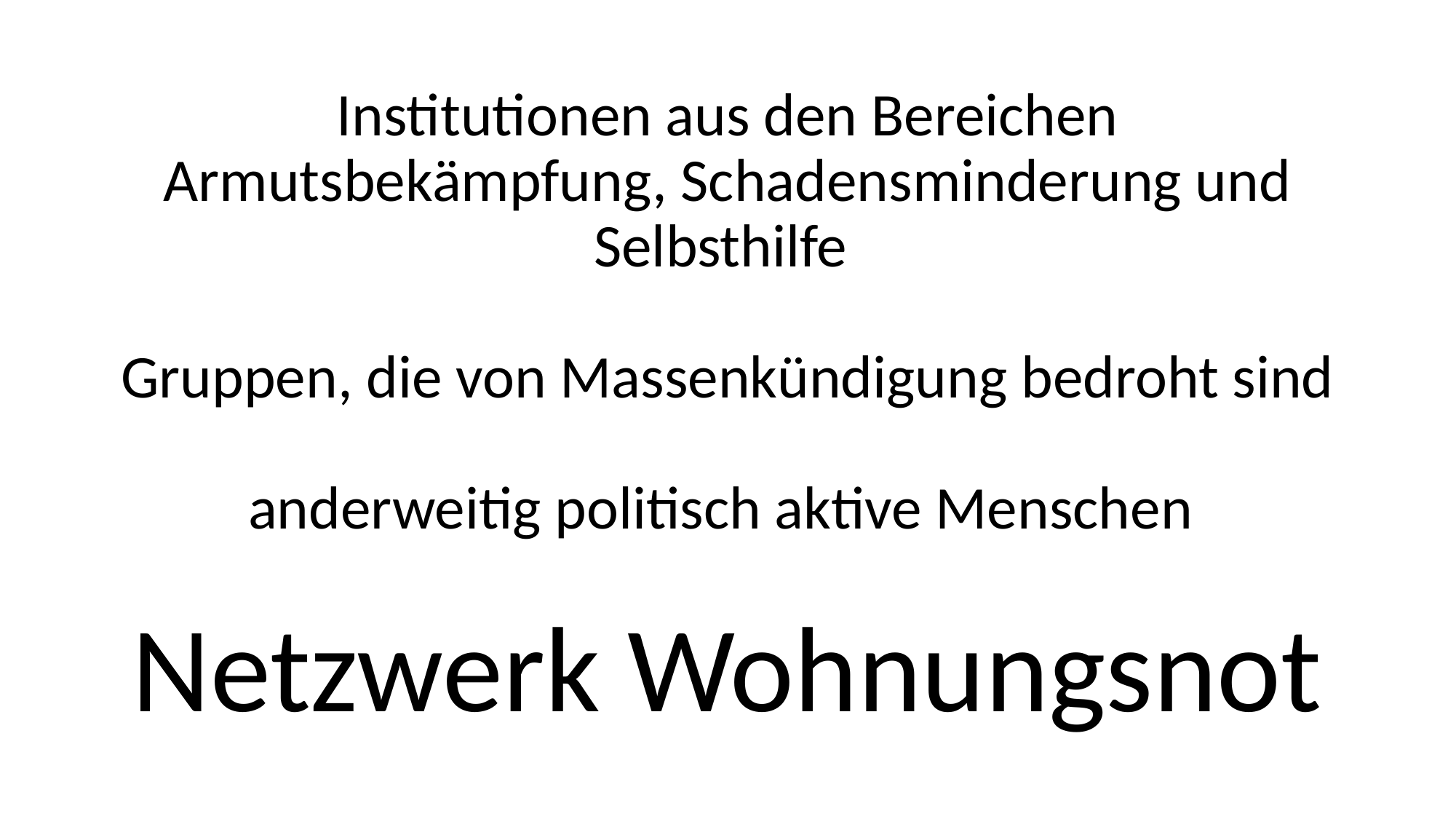

# Institutionen aus den Bereichen Armutsbekämpfung, Schadensminderung und Selbsthilfe Gruppen, die von Massenkündigung bedroht sind anderweitig politisch aktive Menschen Netzwerk Wohnungsnot